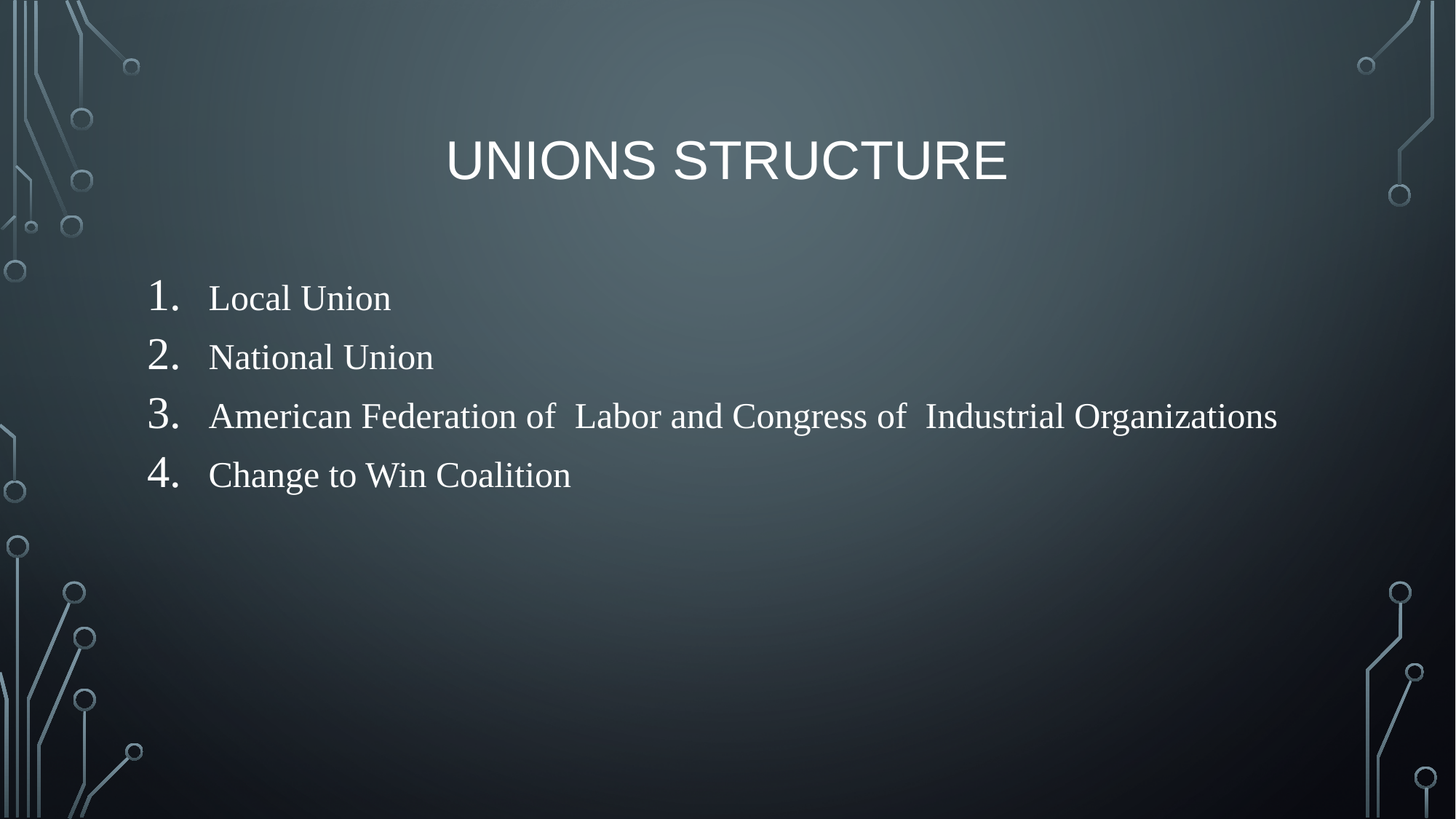

# Unions Structure
Local Union
National Union
American Federation of  Labor and Congress of  Industrial Organizations
Change to Win Coalition